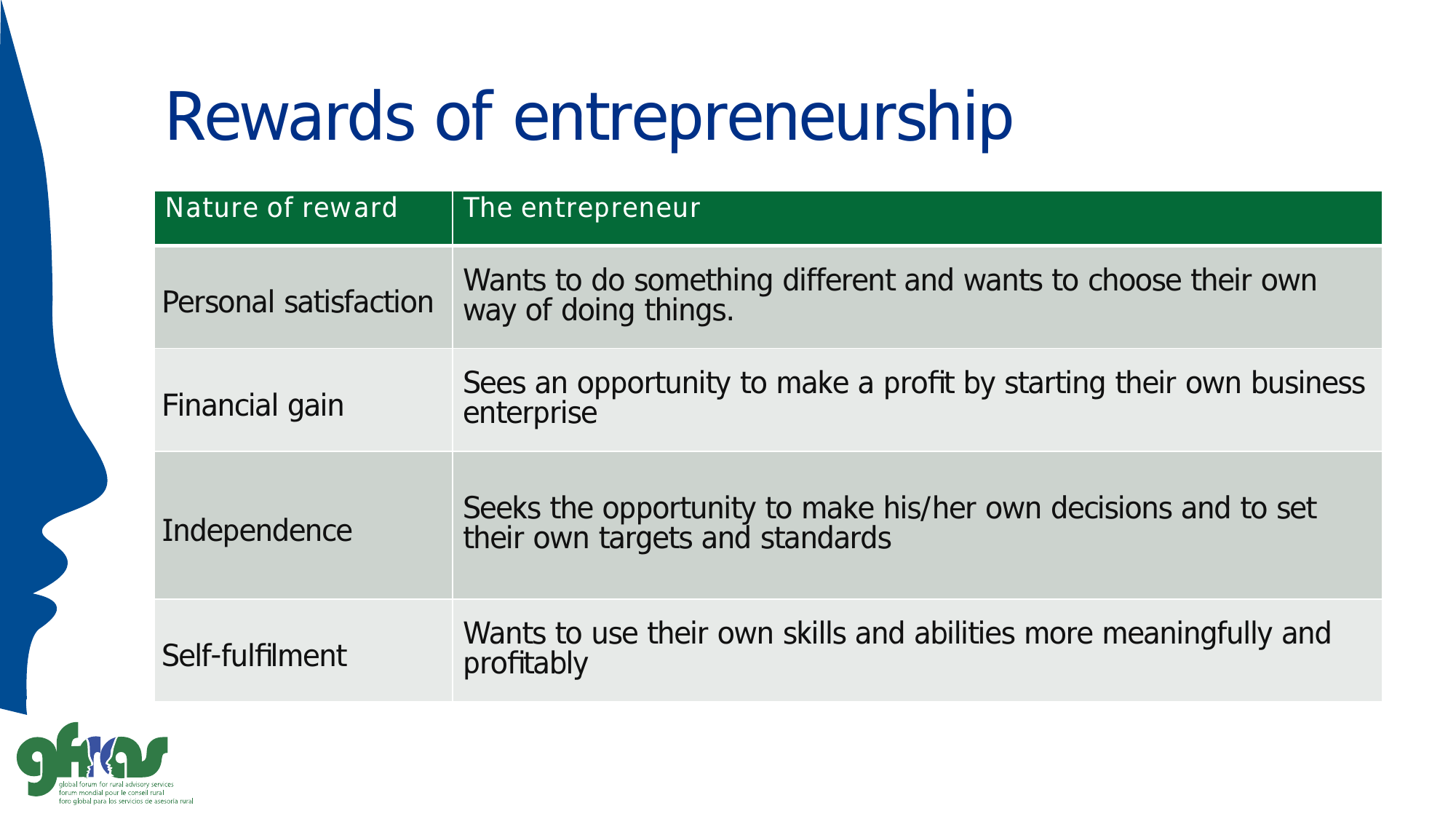

# Rewards of entrepreneurship
| Nature of reward | The entrepreneur |
| --- | --- |
| Personal satisfaction | Wants to do something different and wants to choose their own way of doing things. |
| Financial gain | Sees an opportunity to make a profit by starting their own business enterprise |
| Independence | Seeks the opportunity to make his/her own decisions and to set their own targets and standards |
| Self-fulfilment | Wants to use their own skills and abilities more meaningfully and profitably |